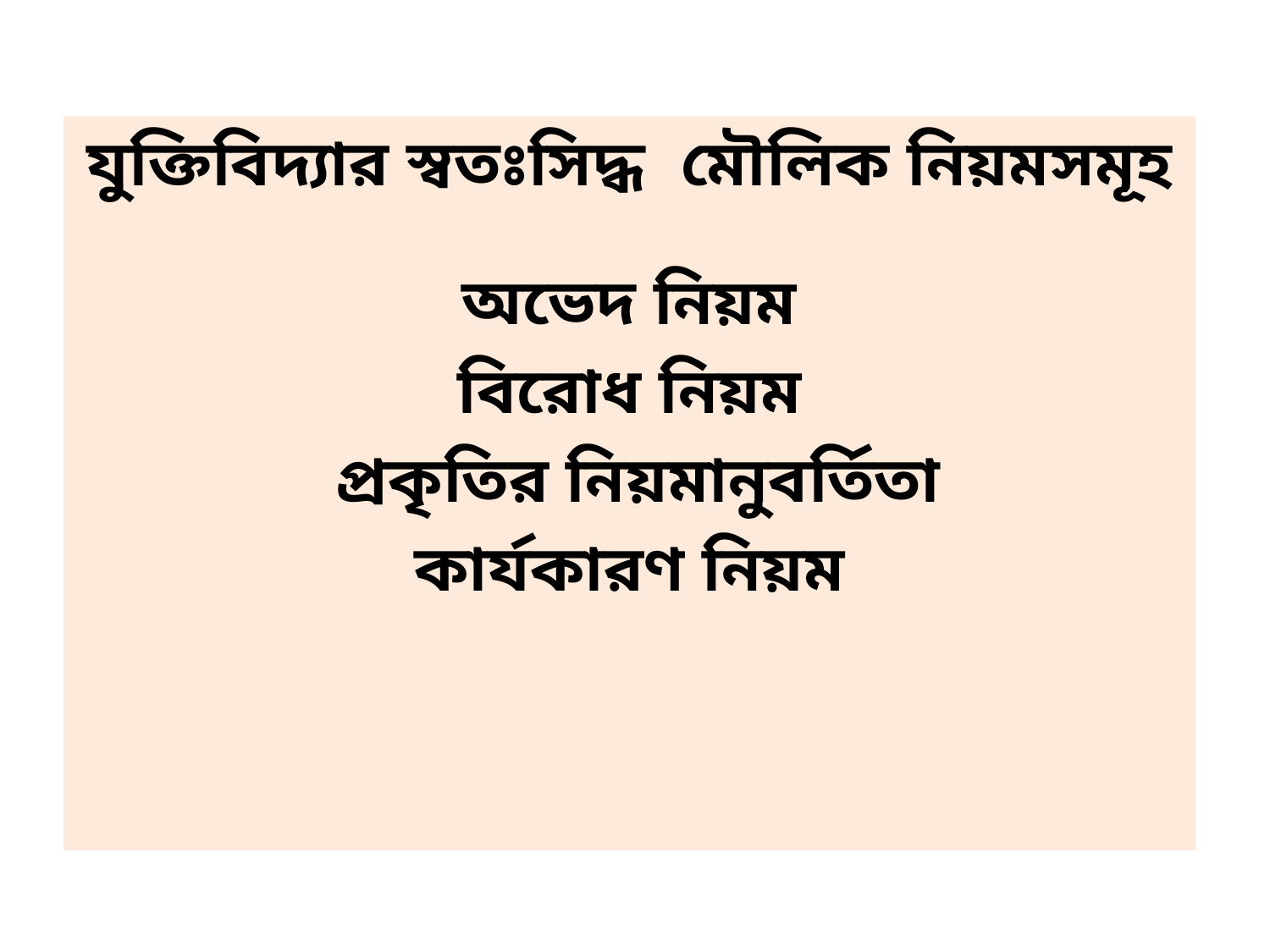

যুক্তিবিদ্যার স্বতঃসিদ্ধ  মৌলিক নিয়মসমূহ

অভেদ নিয়ম
বিরোধ নিয়ম
 প্রকৃতির নিয়মানুবর্তিতা
কার্যকারণ নিয়ম